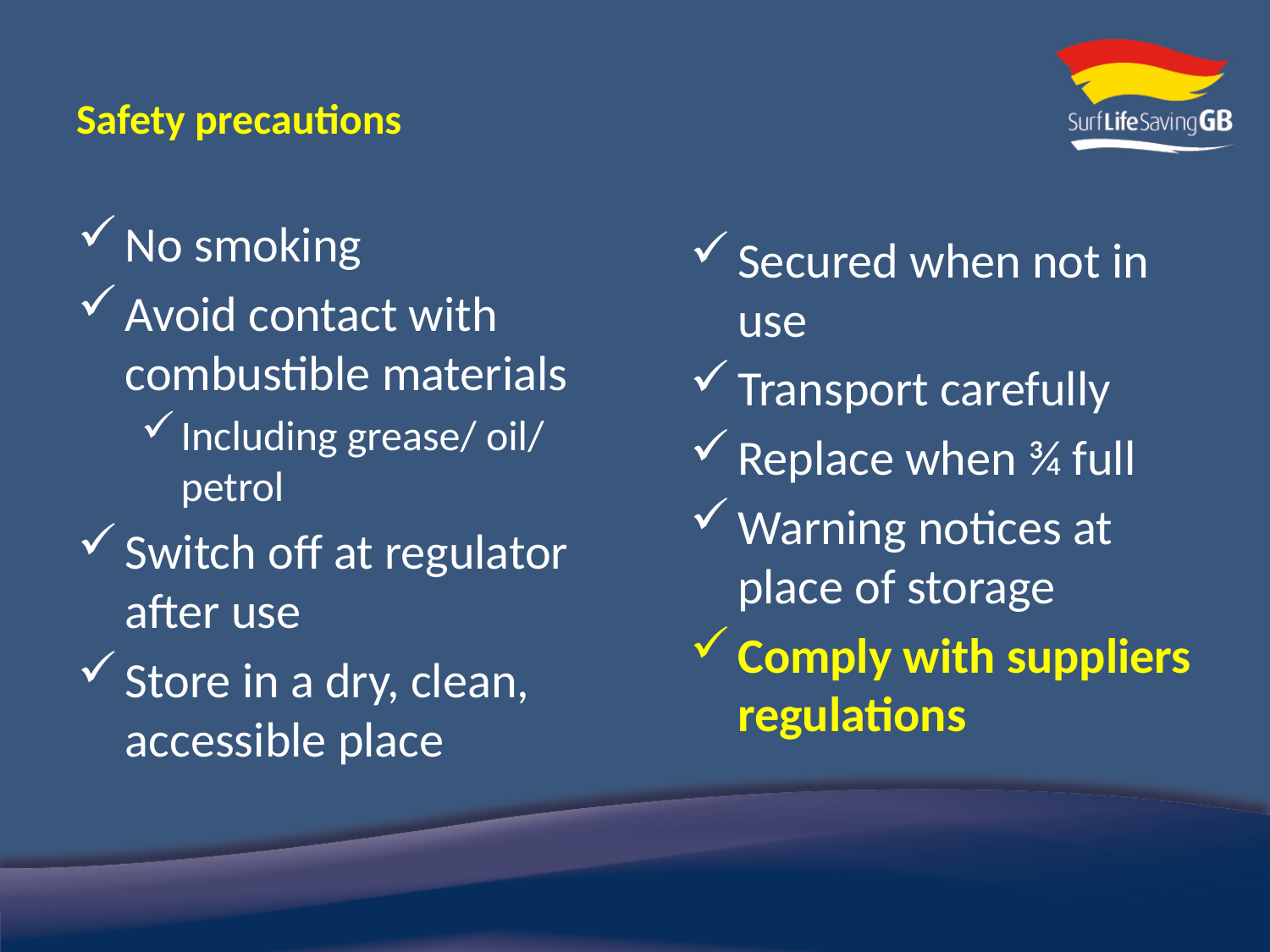

Safety precautions
No smoking
Avoid contact with combustible materials
Including grease/ oil/ petrol
Switch off at regulator after use
Store in a dry, clean, accessible place
Secured when not in use
Transport carefully
Replace when ¾ full
Warning notices at place of storage
Comply with suppliers regulations